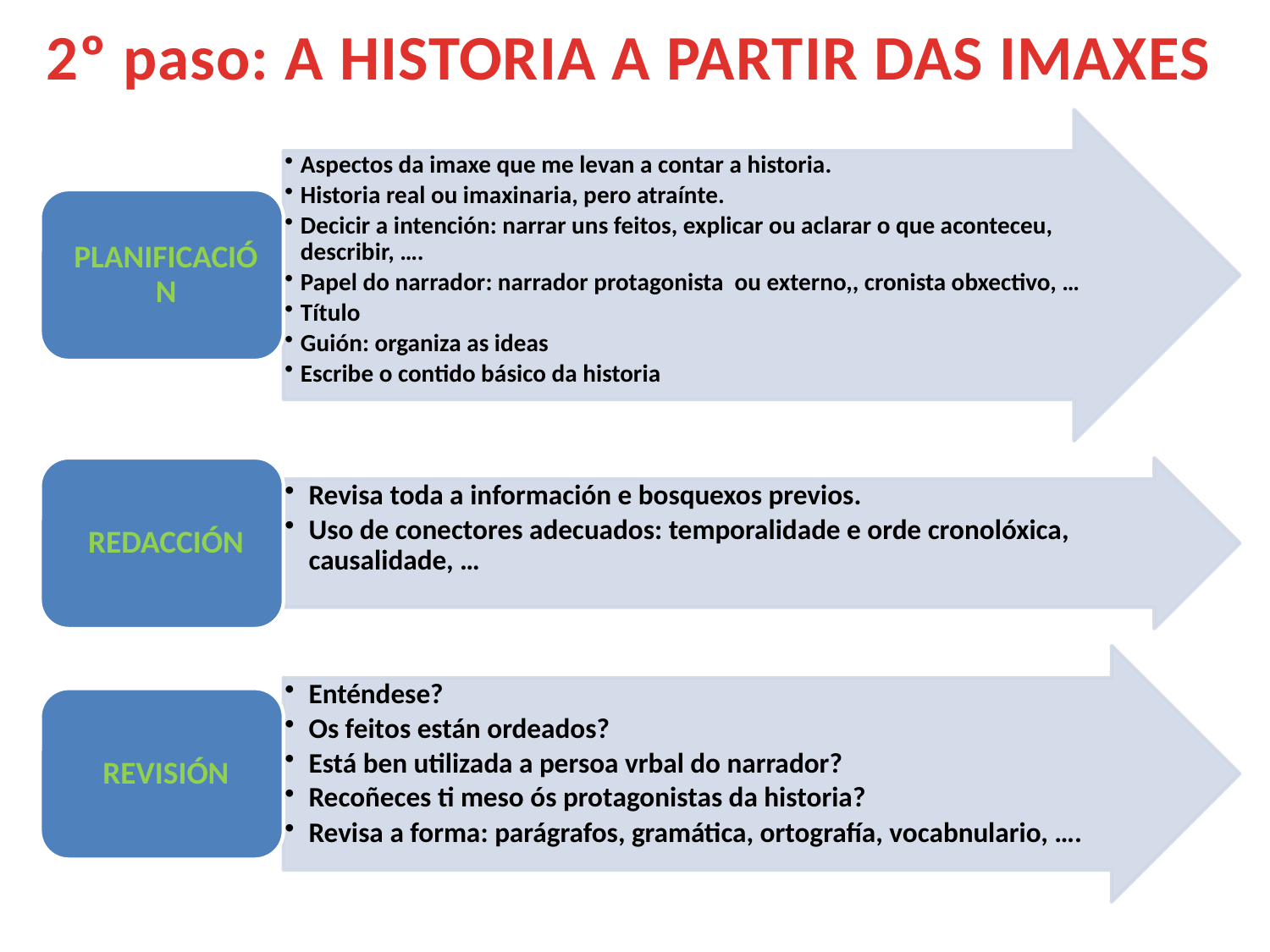

2º paso: A HISTORIA A PARTIR DAS IMAXES
Aspectos da imaxe que me levan a contar a historia.
Historia real ou imaxinaria, pero atraínte.
Decicir a intención: narrar uns feitos, explicar ou aclarar o que aconteceu, describir, ….
Papel do narrador: narrador protagonista  ou externo,, cronista obxectivo, …
Título
Guión: organiza as ideas
Escribe o contido básico da historia

PLANIFICACIÓN
Revisa toda a información e bosquexos previos.
Uso de conectores adecuados: temporalidade e orde cronolóxica, causalidade, …
REDACCIÓN
Enténdese?
Os feitos están ordeados?
Está ben utilizada a persoa vrbal do narrador?
Recoñeces ti meso ós protagonistas da historia?
Revisa a forma: parágrafos, gramática, ortografía, vocabnulario, ….
REVISIÓN